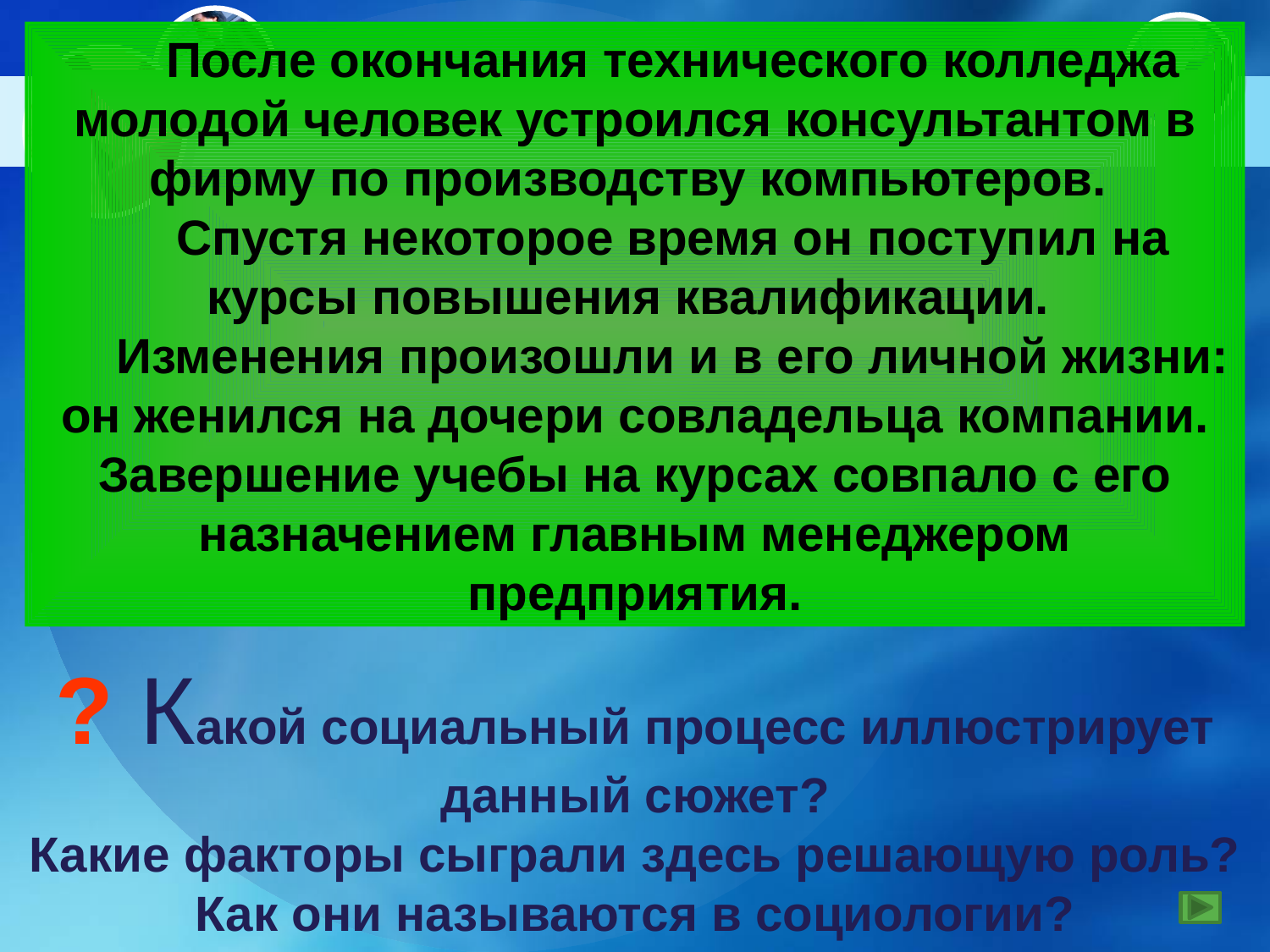

После окончания технического колледжа молодой человек устроился консультантом в фирму по производству компьютеров.
Спустя некоторое время он поступил на курсы повышения квалификации.
Изменения произошли и в его личной жизни: он женился на дочери совладельца компании. Завершение учебы на курсах совпало с его назначением главным менеджером предприятия.

? Какой социальный процесс иллюстрирует данный сюжет?
Какие факторы сыграли здесь решающую роль?
Как они называются в социологии?